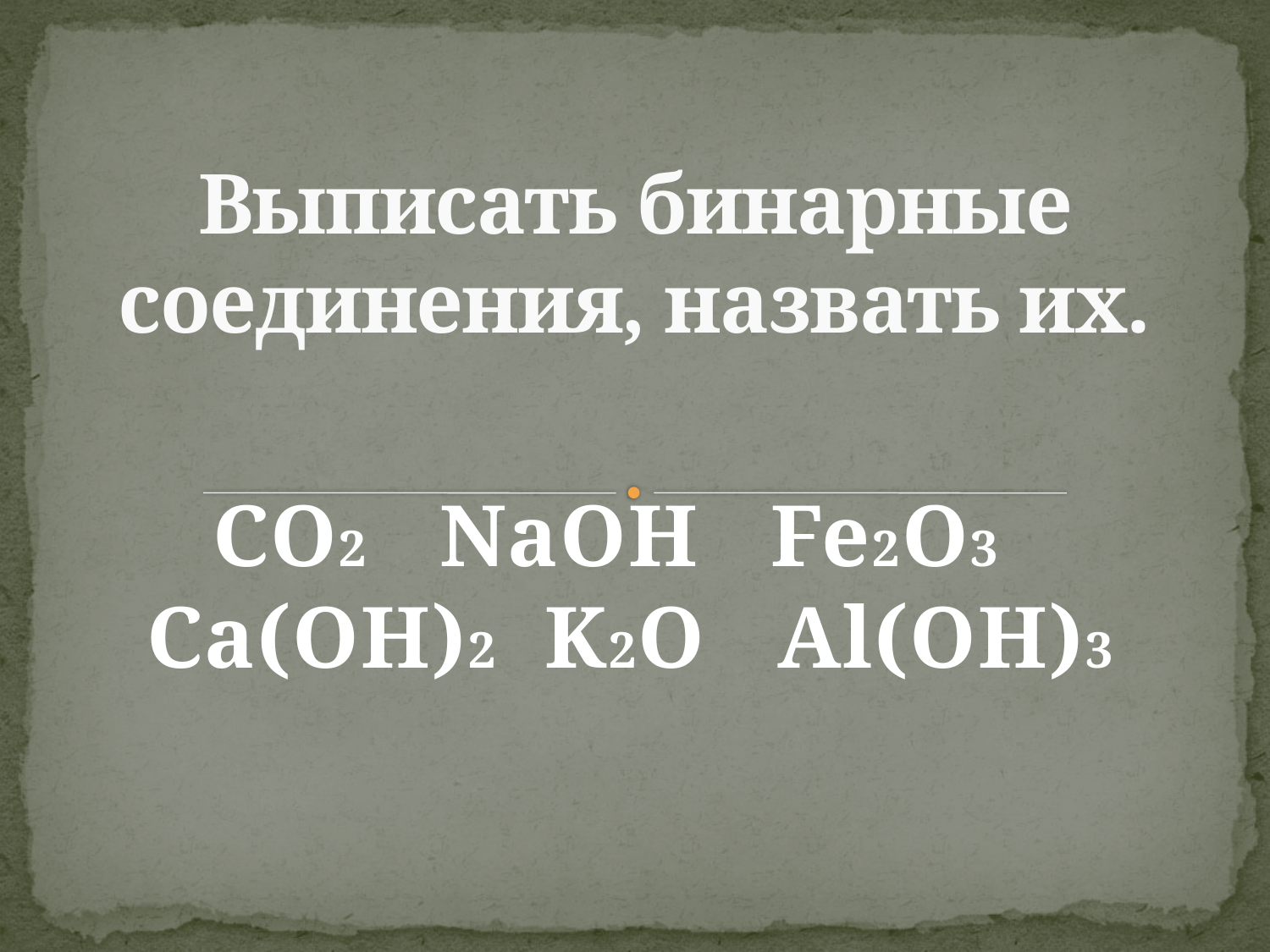

# Выписать бинарные соединения, назвать их.
CO2   NaOH   Fe2O3   Ca(OH)2  K2O   Al(OH)3